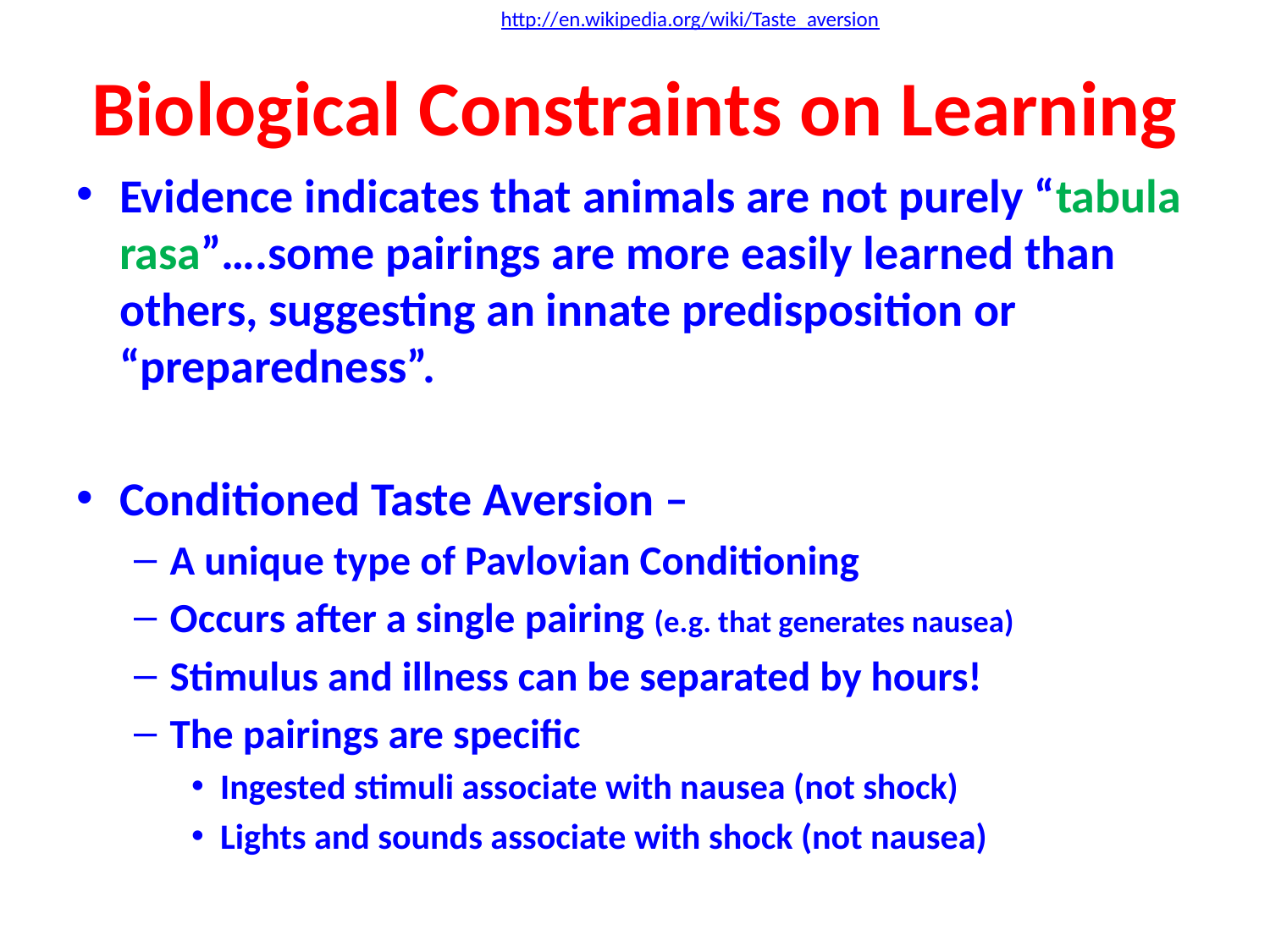

http://en.wikipedia.org/wiki/Taste_aversion

# Biological Constraints on Learning
Evidence indicates that animals are not purely “tabula rasa”….some pairings are more easily learned than others, suggesting an innate predisposition or “preparedness”.

Conditioned Taste Aversion –
A unique type of Pavlovian Conditioning
Occurs after a single pairing (e.g. that generates nausea)
Stimulus and illness can be separated by hours!
The pairings are specific
Ingested stimuli associate with nausea (not shock)
Lights and sounds associate with shock (not nausea)